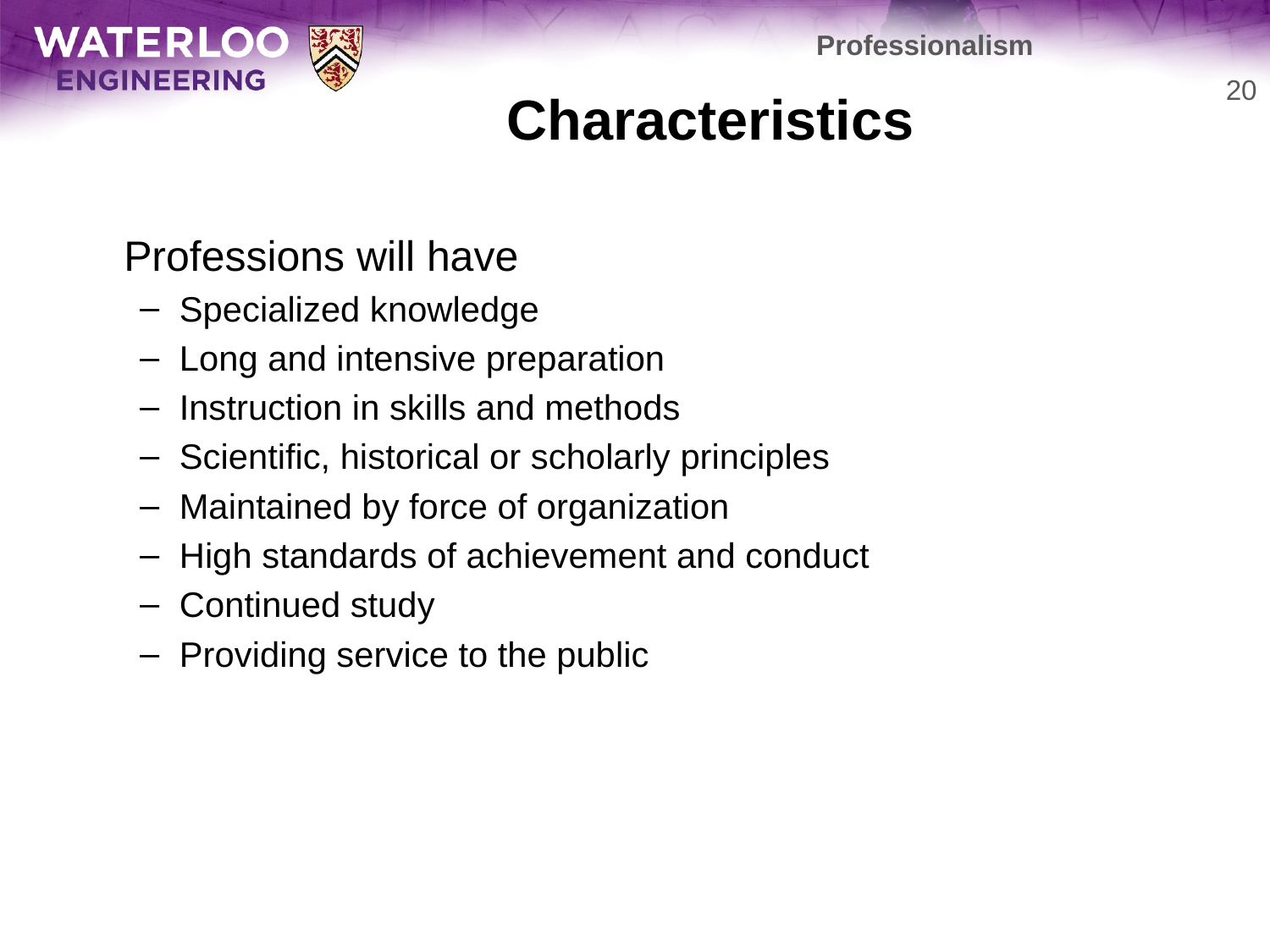

Professionalism
# Characteristics
20
	Professions will have
Specialized knowledge
Long and intensive preparation
Instruction in skills and methods
Scientific, historical or scholarly principles
Maintained by force of organization
High standards of achievement and conduct
Continued study
Providing service to the public